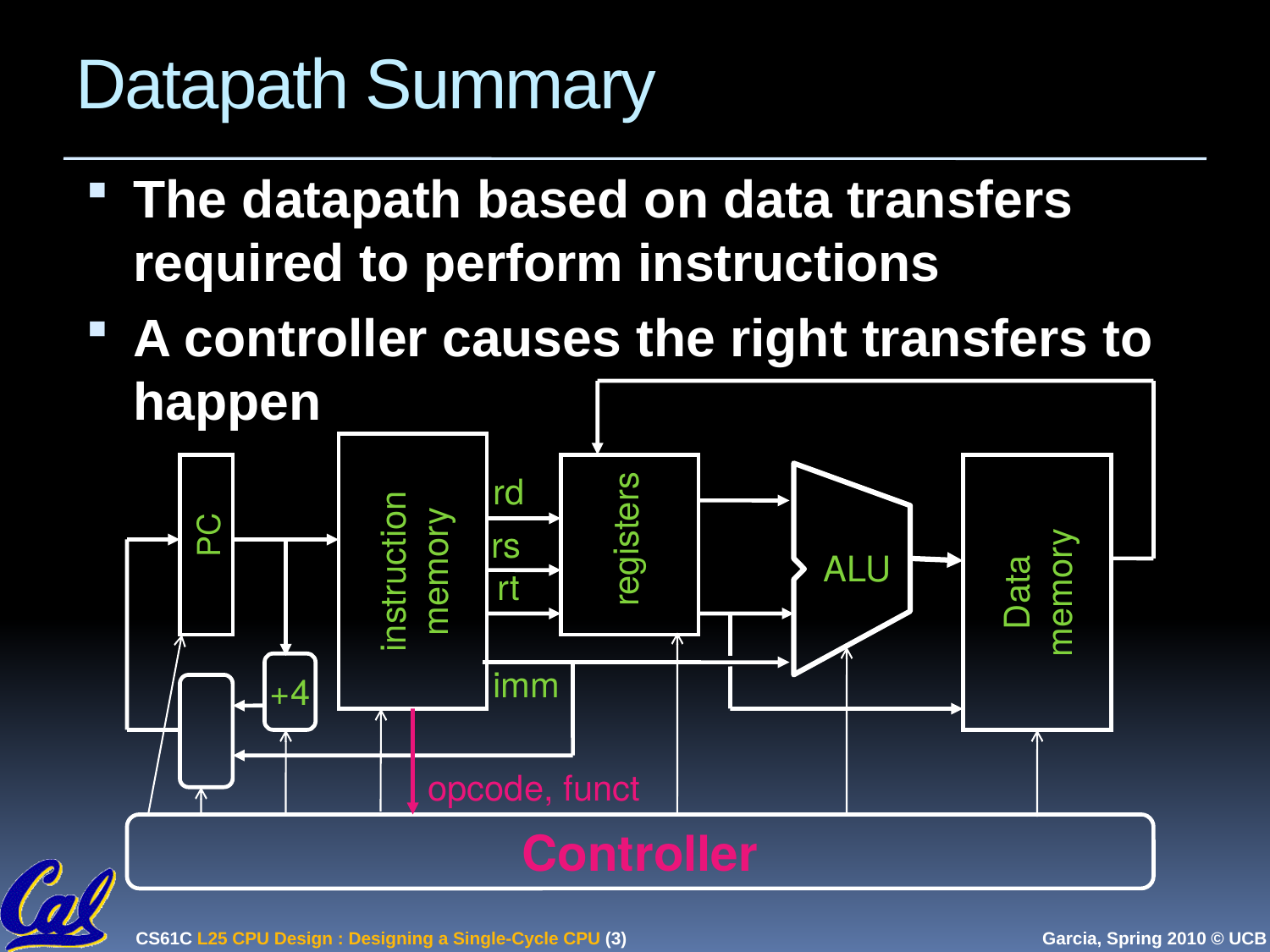

# Datapath Summary
The datapath based on data transfers required to perform instructions
A controller causes the right transfers to happen

rd

instruction
memory

PC
registers
rs

Data
memory

ALU
rt

+4
imm

opcode, funct
Controller